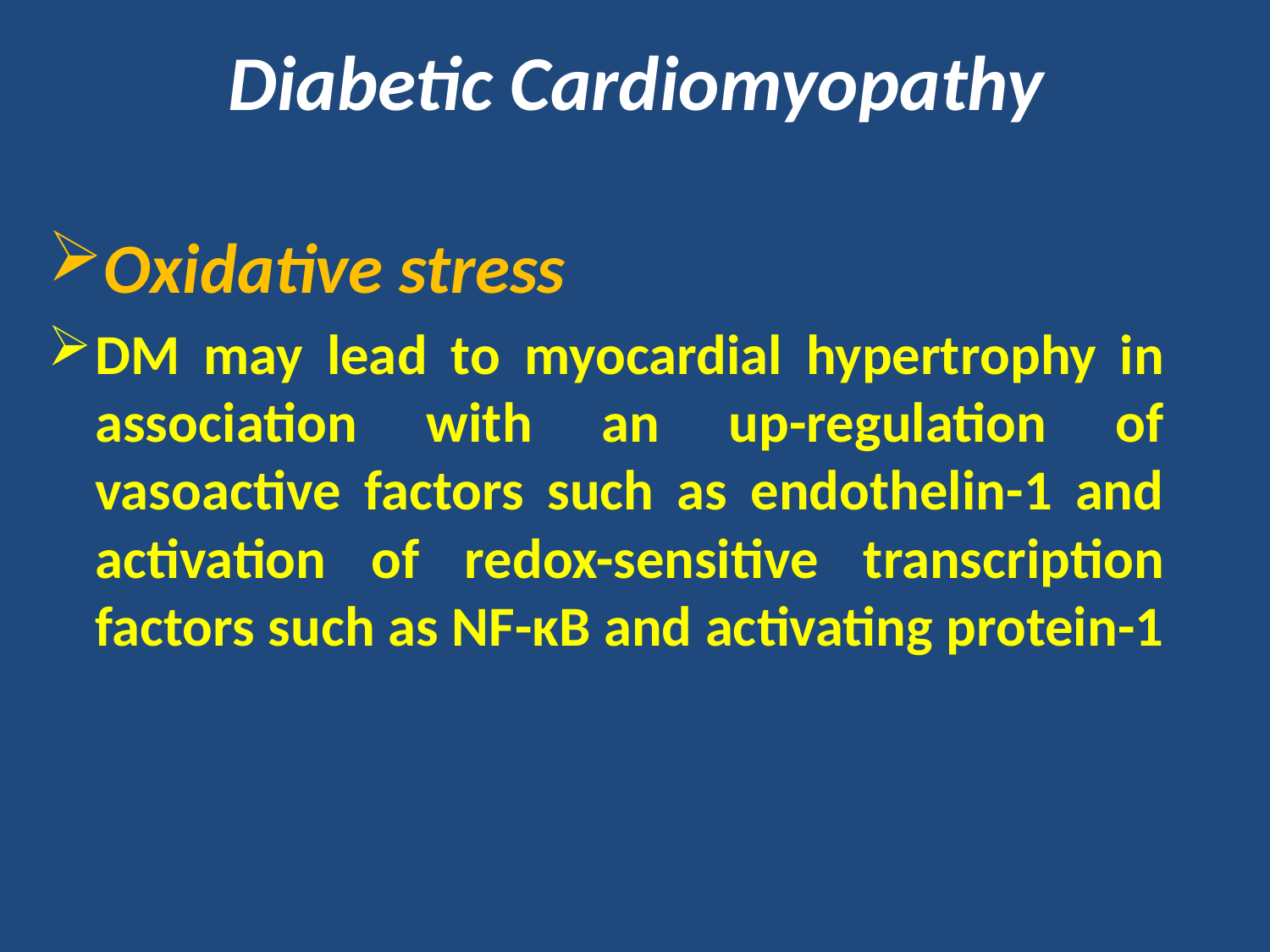

# Diabetic Cardiomyopathy
Oxidative stress
DM may lead to myocardial hypertrophy in association with an up-regulation of vasoactive factors such as endothelin-1 and activation of redox-sensitive transcription factors such as NF-κB and activating protein-1